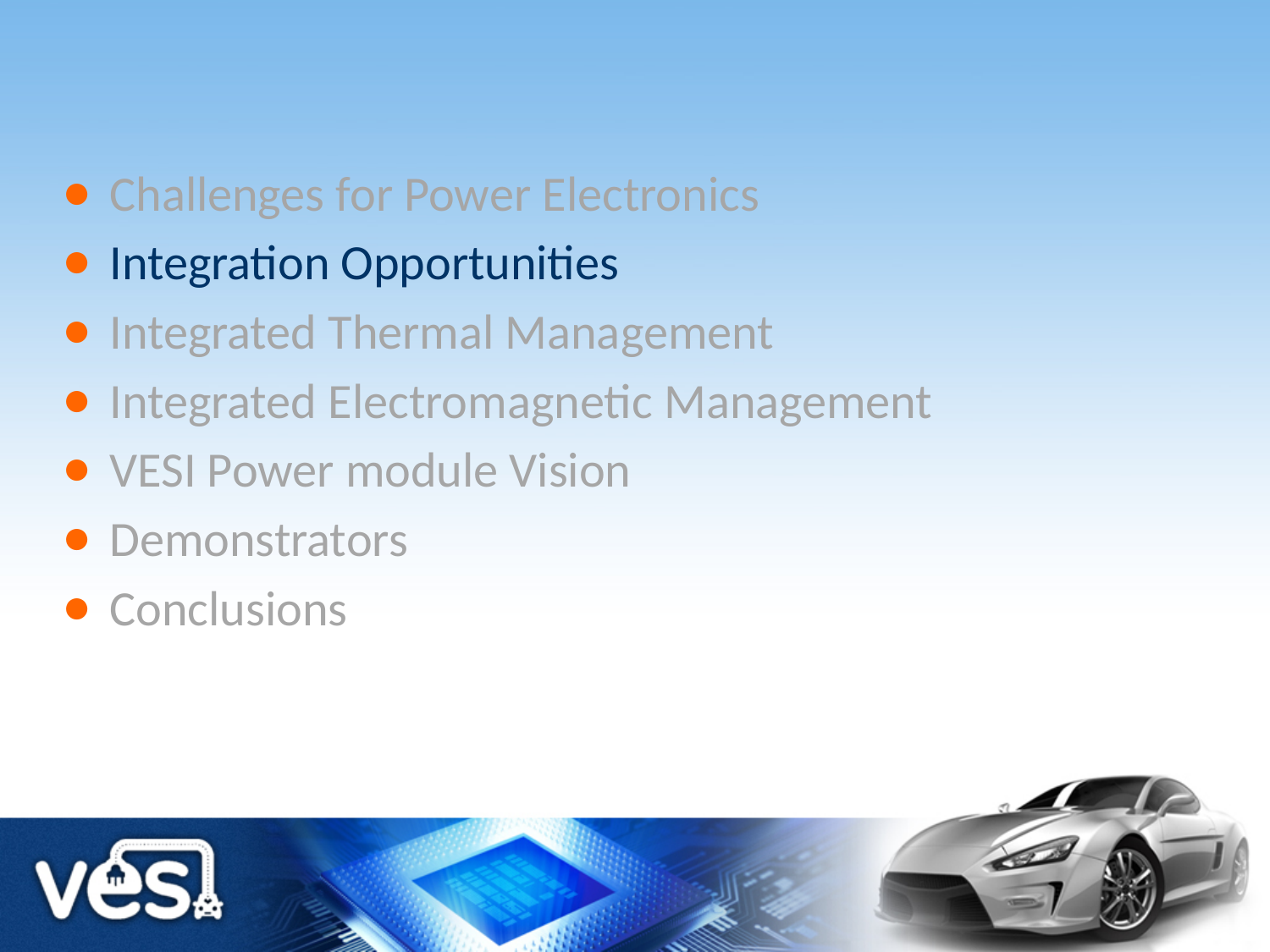

Challenges for Power Electronics
Integration Opportunities
Integrated Thermal Management
Integrated Electromagnetic Management
VESI Power module Vision
Demonstrators
Conclusions